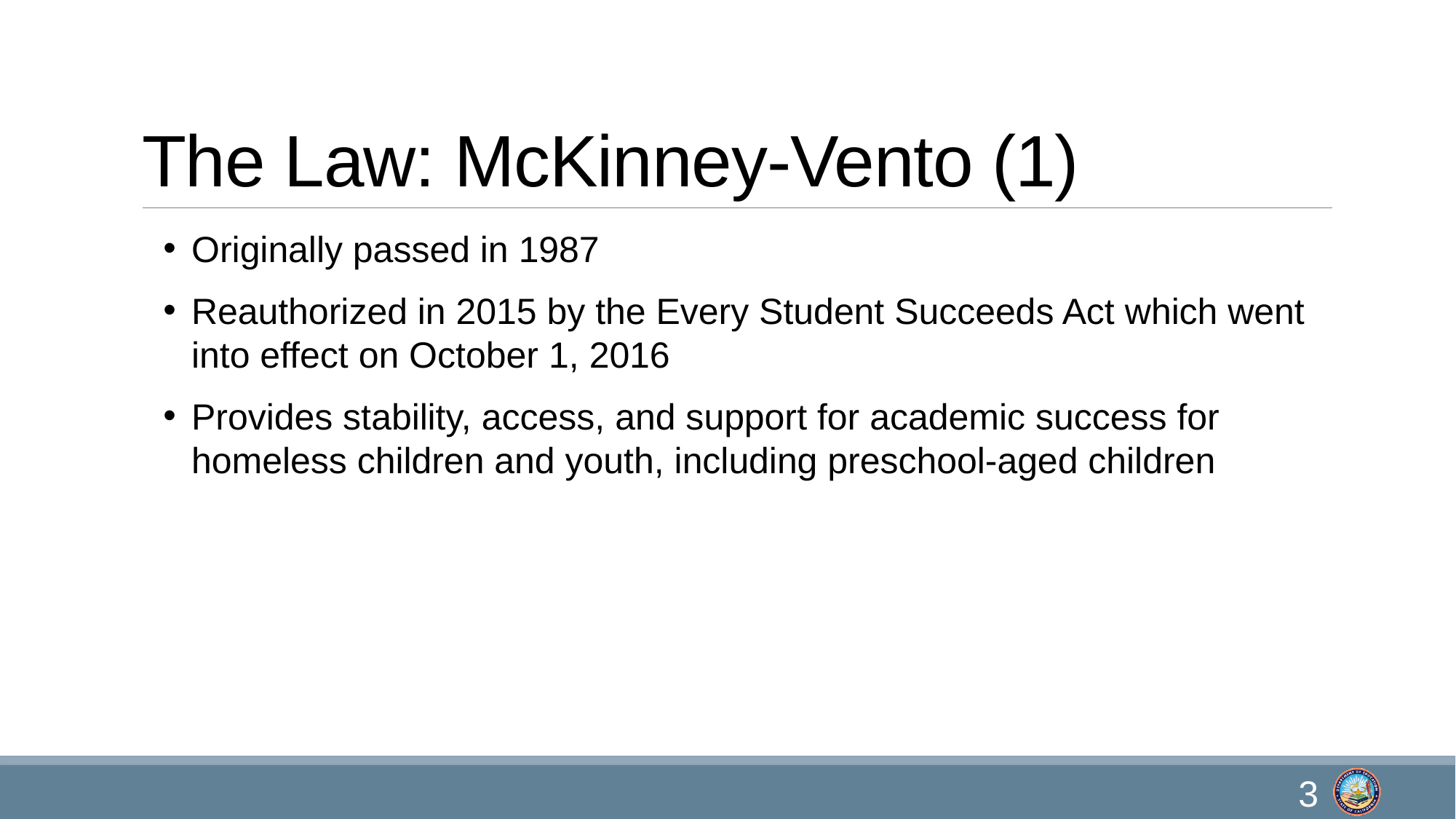

# The Law: McKinney-Vento (1)
Originally passed in 1987
Reauthorized in 2015 by the Every Student Succeeds Act which went into effect on October 1, 2016
Provides stability, access, and support for academic success for homeless children and youth, including preschool-aged children
3